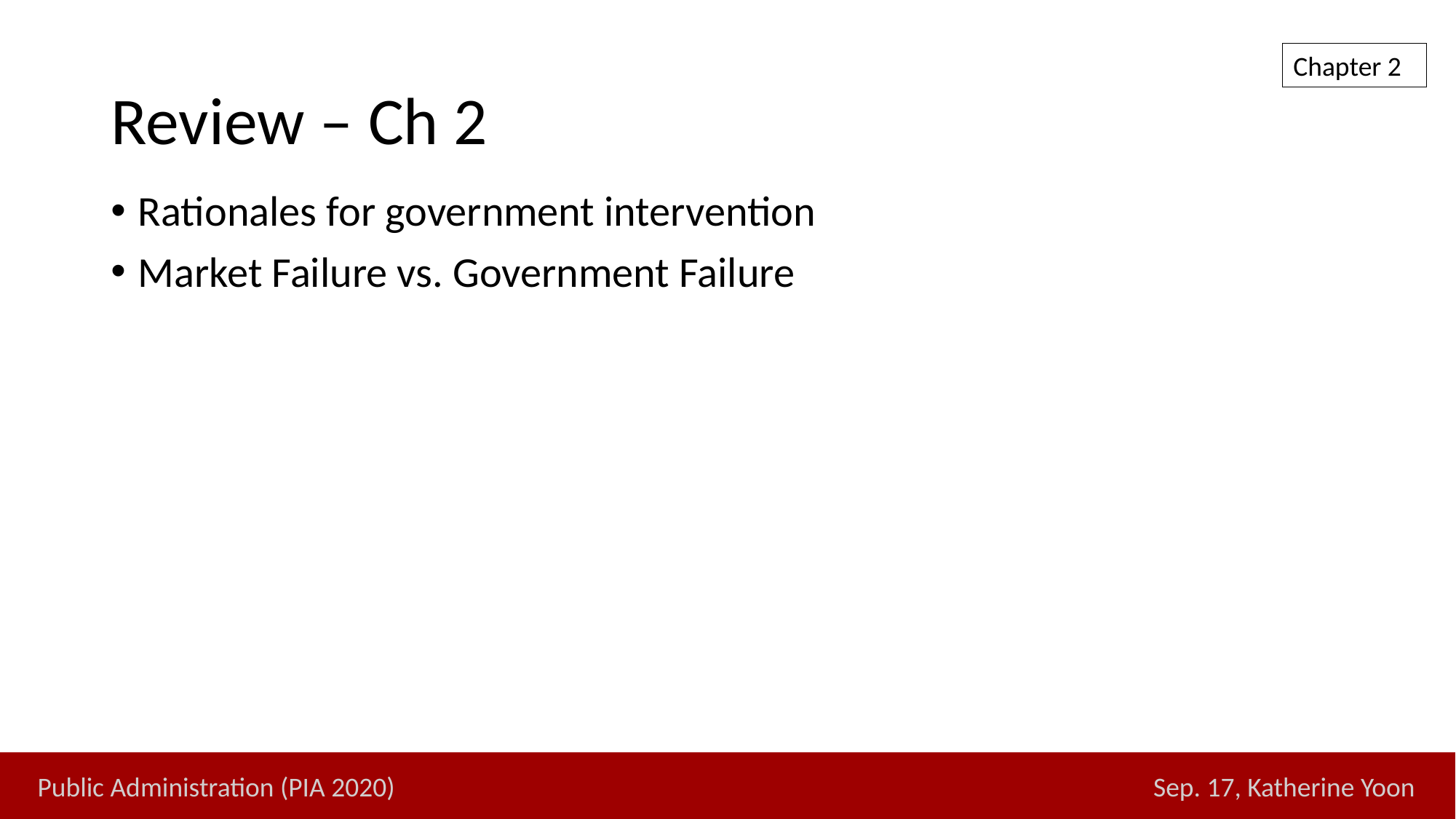

# Review – Ch 2
Chapter 2
Rationales for government intervention
Market Failure vs. Government Failure